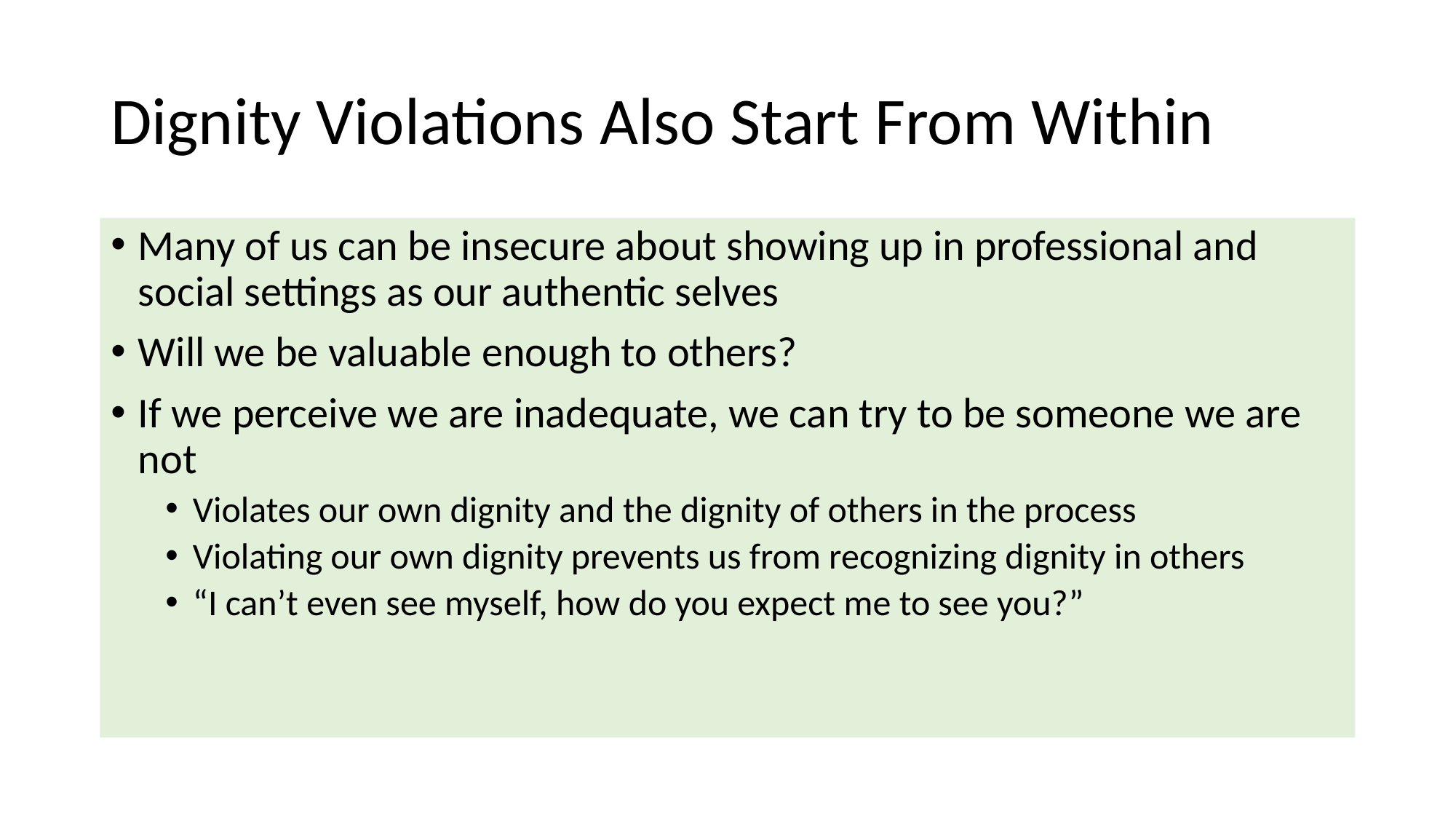

# Dignity Violations Also Start From Within
Many of us can be insecure about showing up in professional and social settings as our authentic selves
Will we be valuable enough to others?
If we perceive we are inadequate, we can try to be someone we are not
Violates our own dignity and the dignity of others in the process
Violating our own dignity prevents us from recognizing dignity in others
“I can’t even see myself, how do you expect me to see you?”